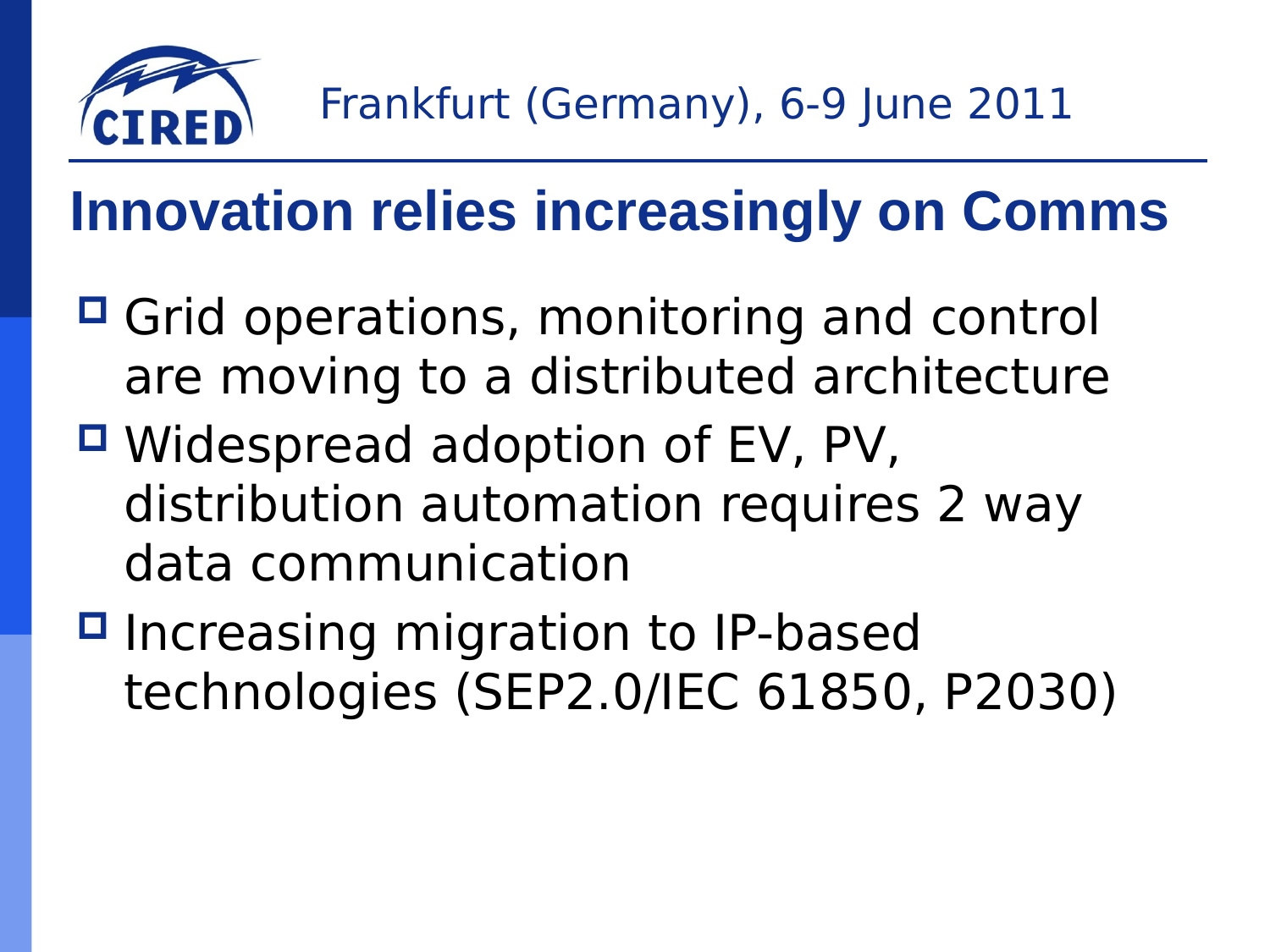

# Innovation relies increasingly on Comms
Grid operations, monitoring and control are moving to a distributed architecture
Widespread adoption of EV, PV, distribution automation requires 2 way data communication
Increasing migration to IP-based technologies (SEP2.0/IEC 61850, P2030)